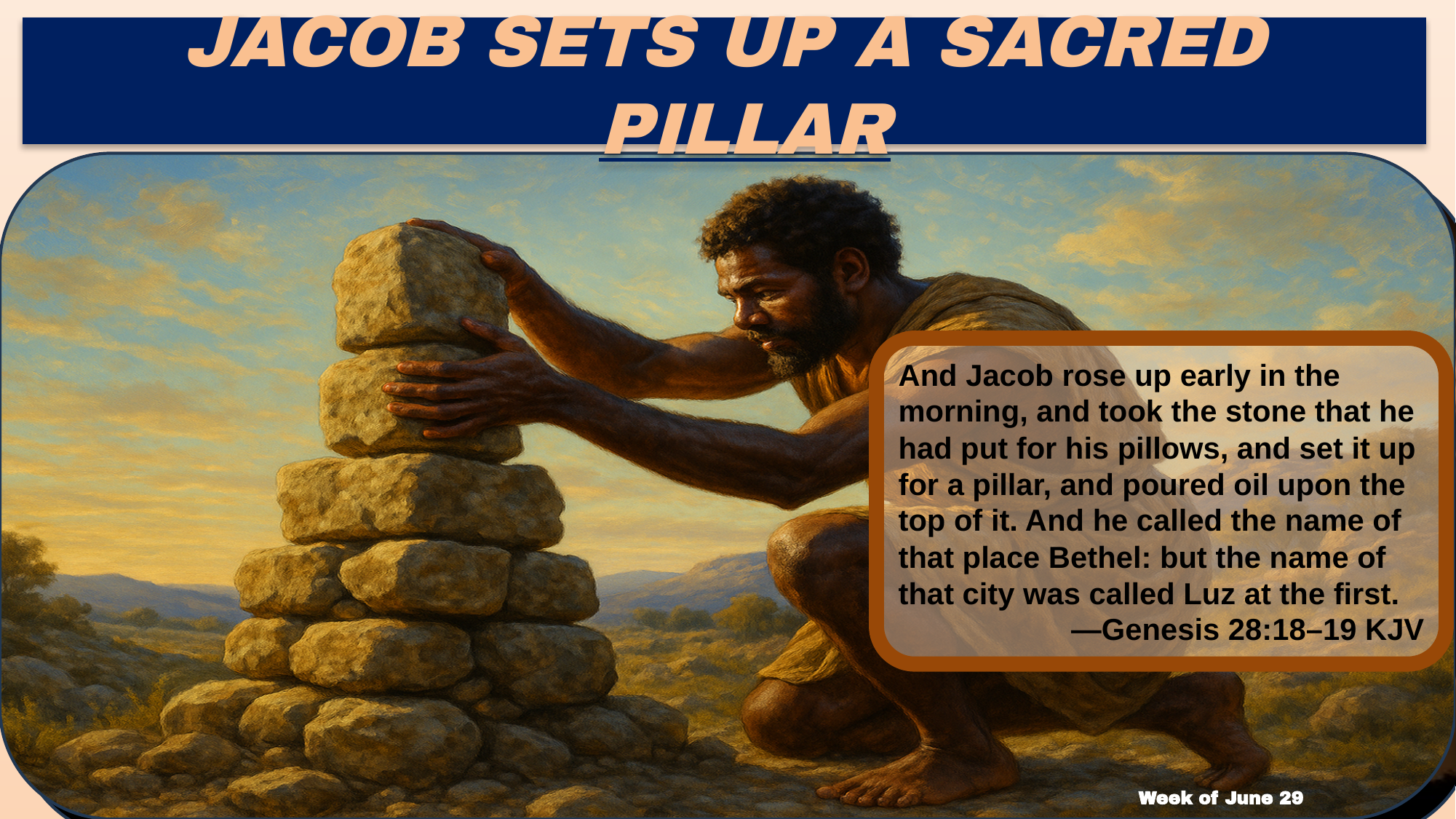

Jacob Sets Up a Sacred Pillar

And Jacob rose up early in the morning, and took the stone that he had put for his pillows, and set it up for a pillar, and poured oil upon the top of it. And he called the name of that place Bethel: but the name of that city was called Luz at the first.
—Genesis 28:18–19 KJV

Week of June 29